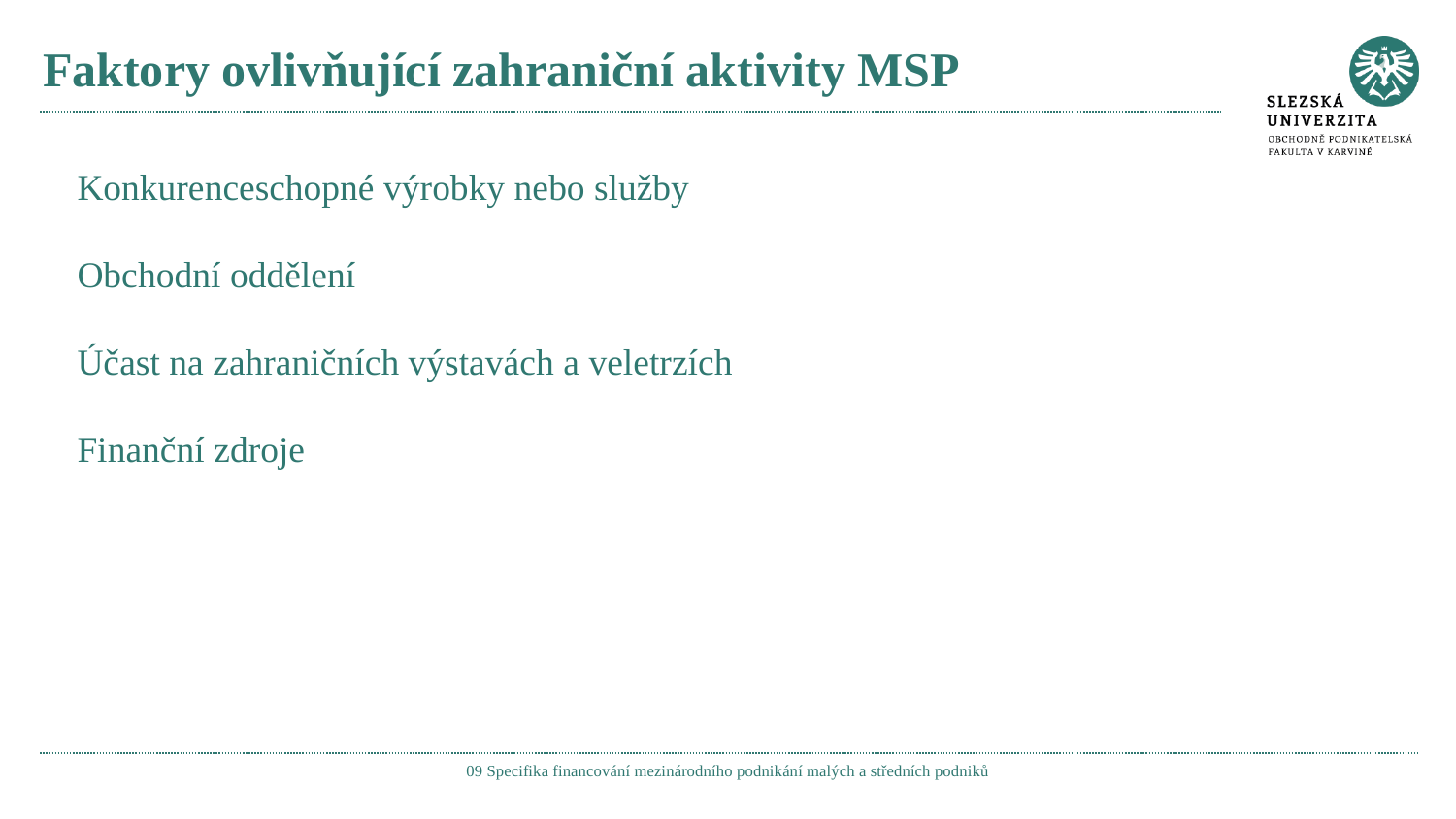

# Faktory ovlivňující zahraniční aktivity MSP
Konkurenceschopné výrobky nebo služby

Obchodní oddělení

Účast na zahraničních výstavách a veletrzích

Finanční zdroje

09 Specifika financování mezinárodního podnikání malých a středních podniků